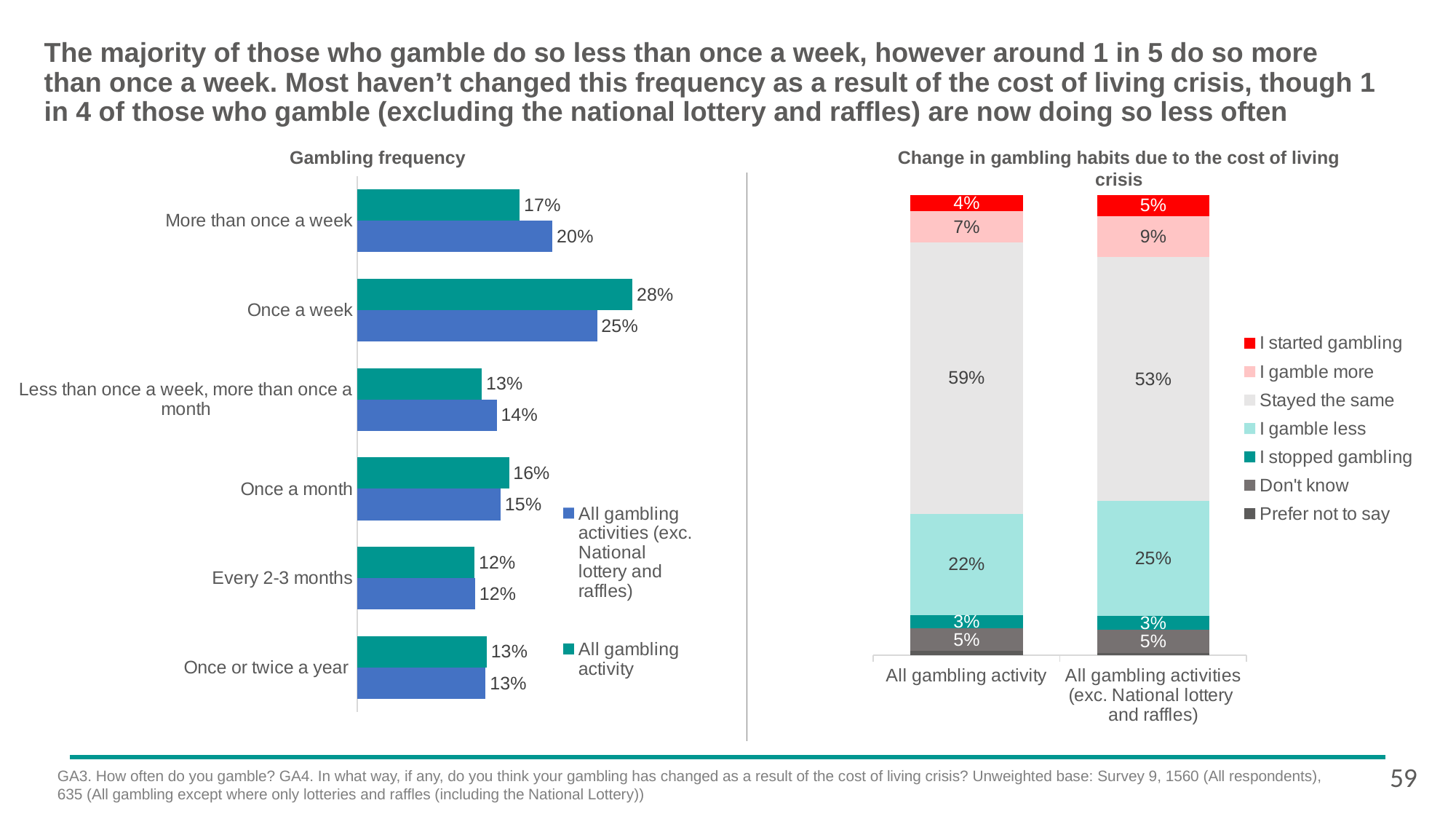

# The majority of those who gamble do so less than once a week, however around 1 in 5 do so more than once a week. Most haven’t changed this frequency as a result of the cost of living crisis, though 1 in 4 of those who gamble (excluding the national lottery and raffles) are now doing so less often

### Chart

| Category | Prefer not to say  | Don't know | I stopped gambling  | I gamble less | Stayed the same | I gamble more | I started gambling |
|---|---|---|---|---|---|---|---|
| All gambling activity | 0.0100809031942281 | 0.0479755026326764 | 0.0296307808239044 | 0.219992730269563 | 0.589254461659192 | 0.0677866571066807 | 0.0352789643137533 |
| All gambling activities
(exc. National lottery
and raffles) | 0.00438772143554502 | 0.0511621527568029 | 0.029599098543152 | 0.249834627758704 | 0.53029039751884 | 0.088473607534416 | 0.0462523944525396 |
Change in gambling habits due to the cost of living crisis
Gambling frequency

### Chart

| Category | All gambling activity | All gambling activities (exc. National lottery and raffles) |
|---|---|---|
| More than once a week | 0.167274772749976 | 0.20107631691732 |
| Once a week | 0.283482005993119 | 0.247017316396522 |
| Less than once a week, more than once a month | 0.128219309241405 | 0.143638255563646 |
| Once a month | 0.156263337708612 | 0.147606475864792 |
| Every 2-3 months | 0.120789537793604 | 0.121311560222925 |
| Once or twice a year  | 0.133212564035472 | 0.13218683424178 |
59
GA3. How often do you gamble? GA4. In what way, if any, do you think your gambling has changed as a result of the cost of living crisis? Unweighted base: Survey 9, 1560 (All respondents), 635 (All gambling except where only lotteries and raffles (including the National Lottery))